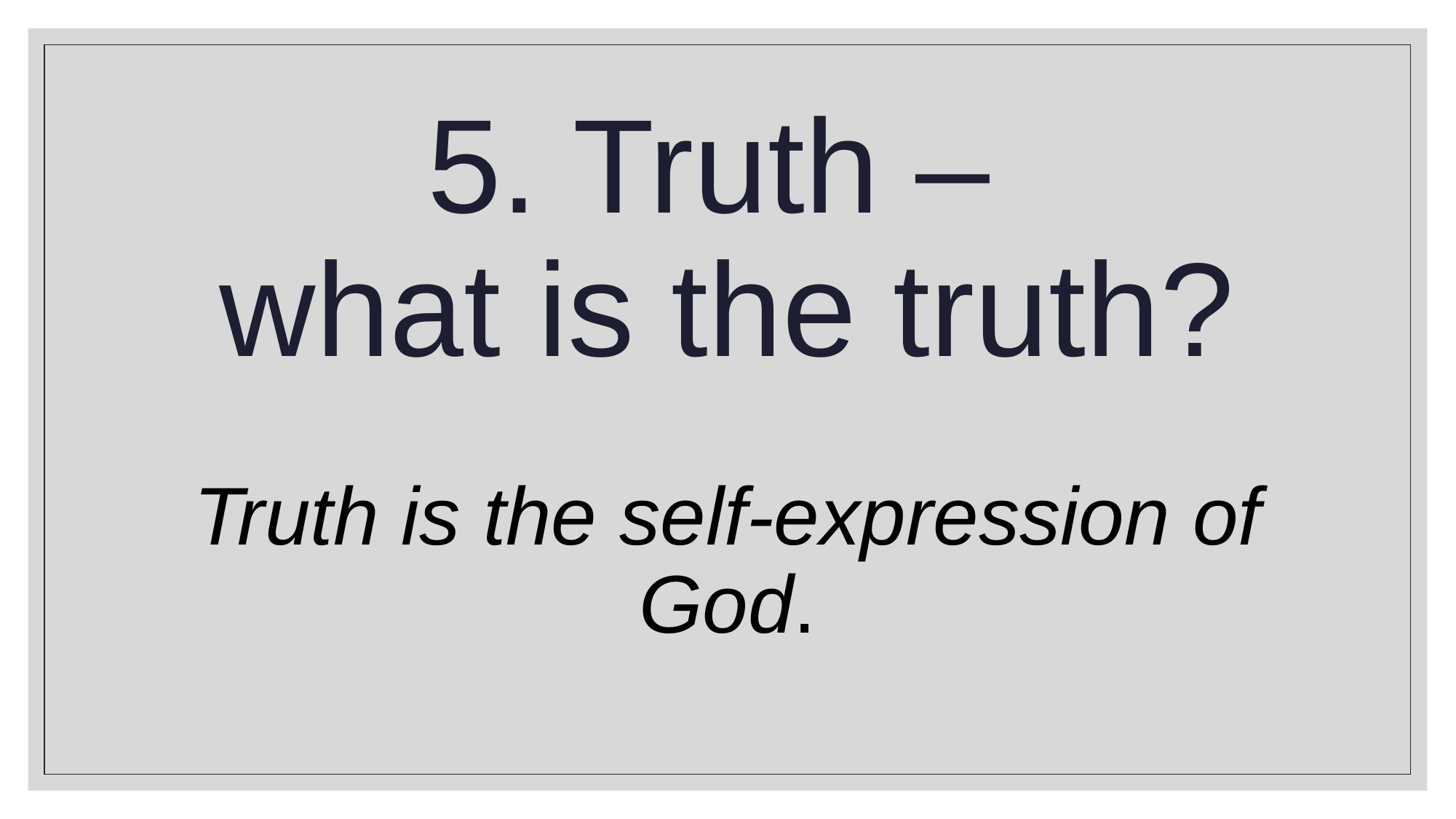

# 5. Truth – what is the truth? Truth is the self-expression of God.